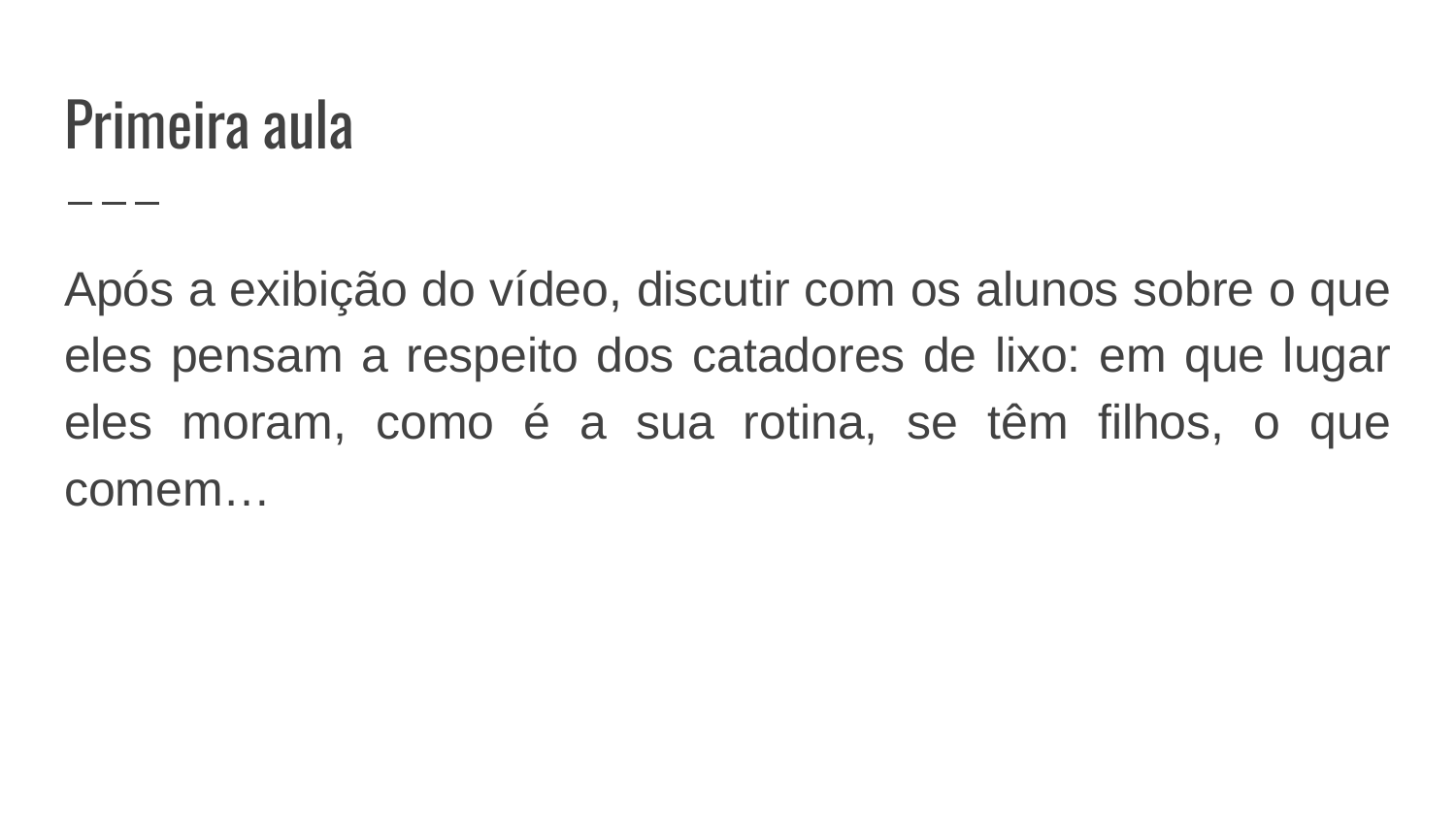

# Primeira aula
Após a exibição do vídeo, discutir com os alunos sobre o que eles pensam a respeito dos catadores de lixo: em que lugar eles moram, como é a sua rotina, se têm filhos, o que comem…